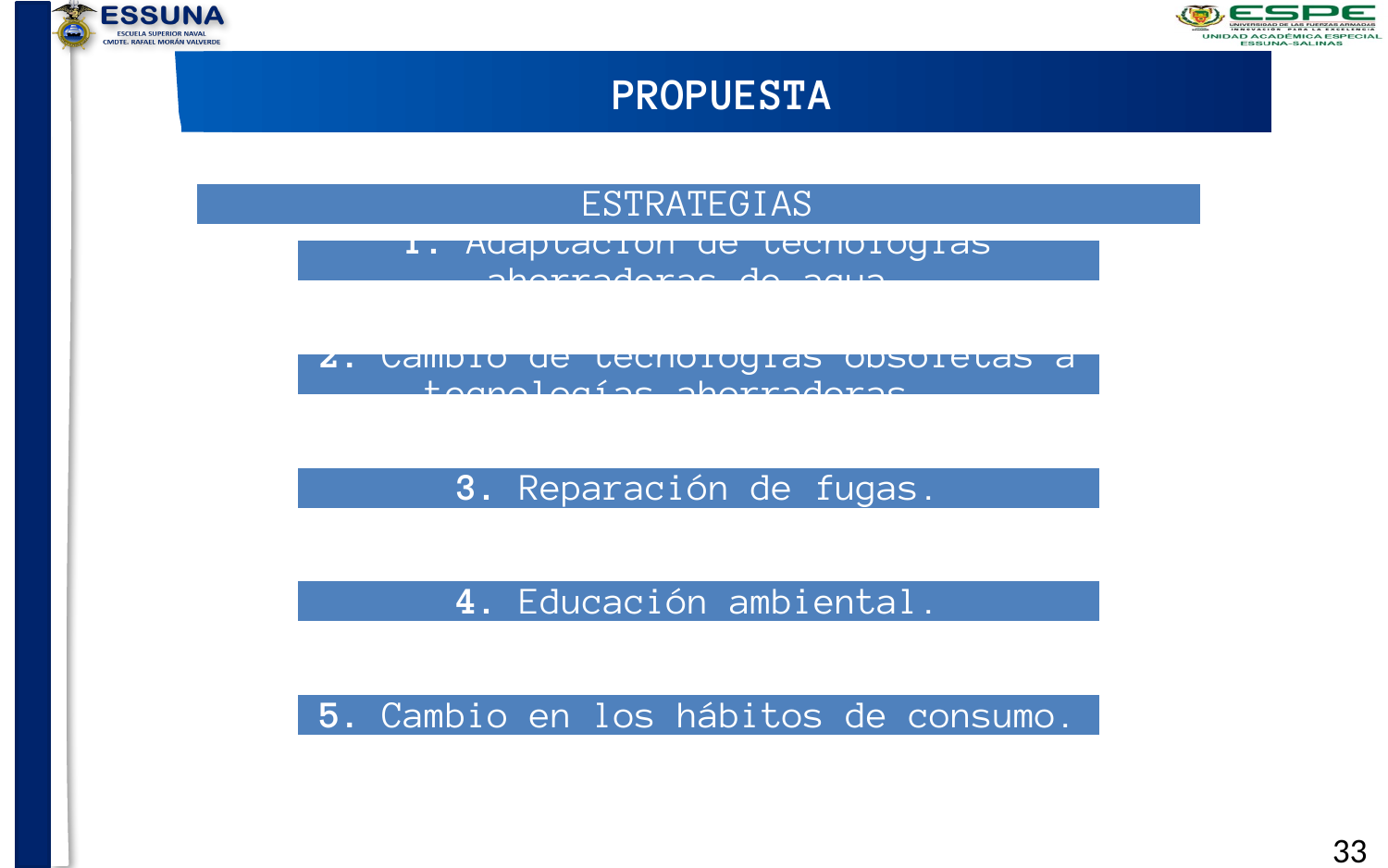

MARCO JURÍDICO
PROPUESTA
ESTRATEGIAS
1. Adaptación de tecnologías ahorradoras de agua.
2. Cambio de tecnologías obsoletas a tecnologías ahorradoras.
3. Reparación de fugas.
4. Educación ambiental.
5. Cambio en los hábitos de consumo.
33